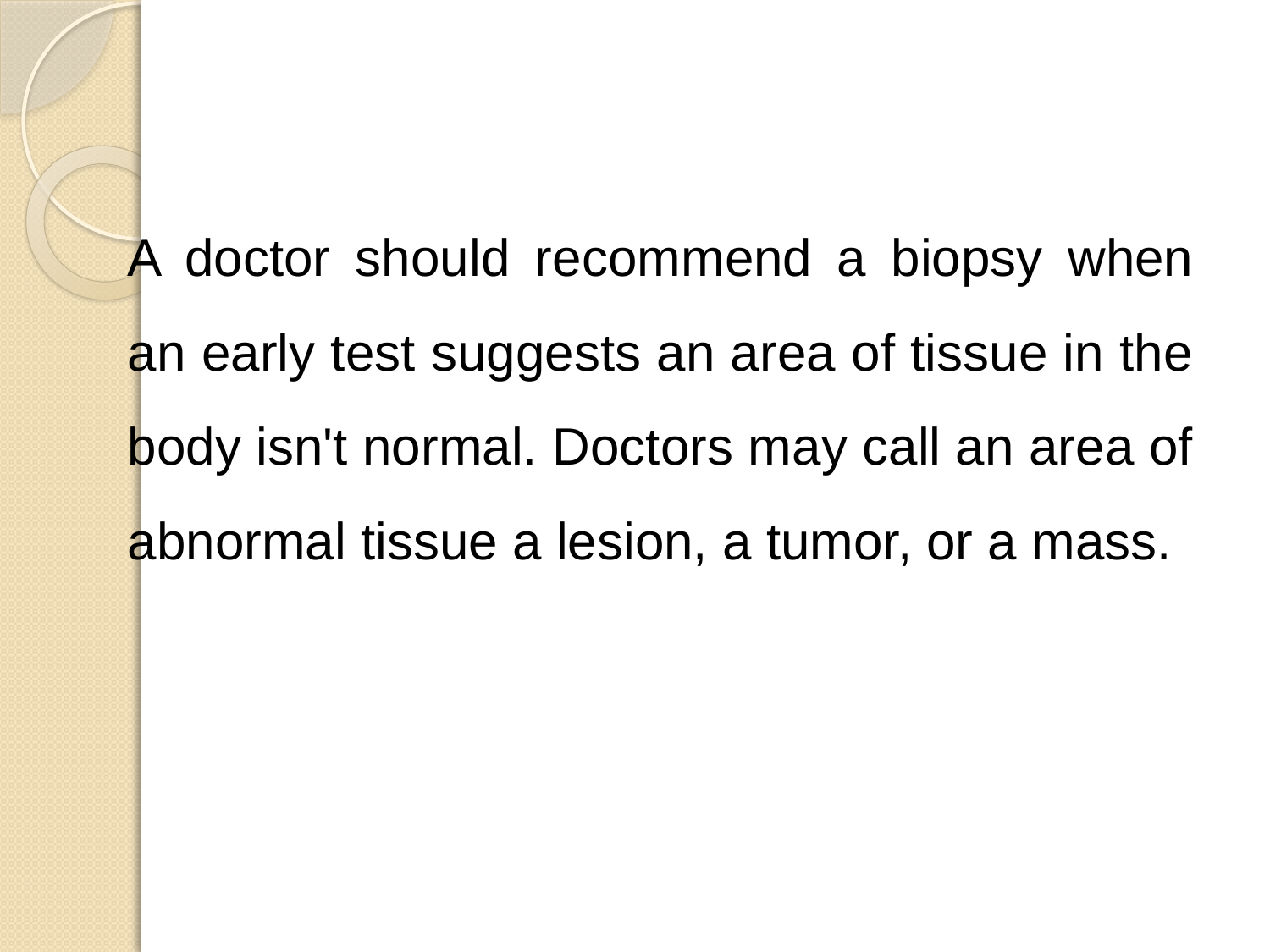

A doctor should recommend a biopsy when an early test suggests an area of tissue in the body isn't normal. Doctors may call an area of abnormal tissue a lesion, a tumor, or a mass.